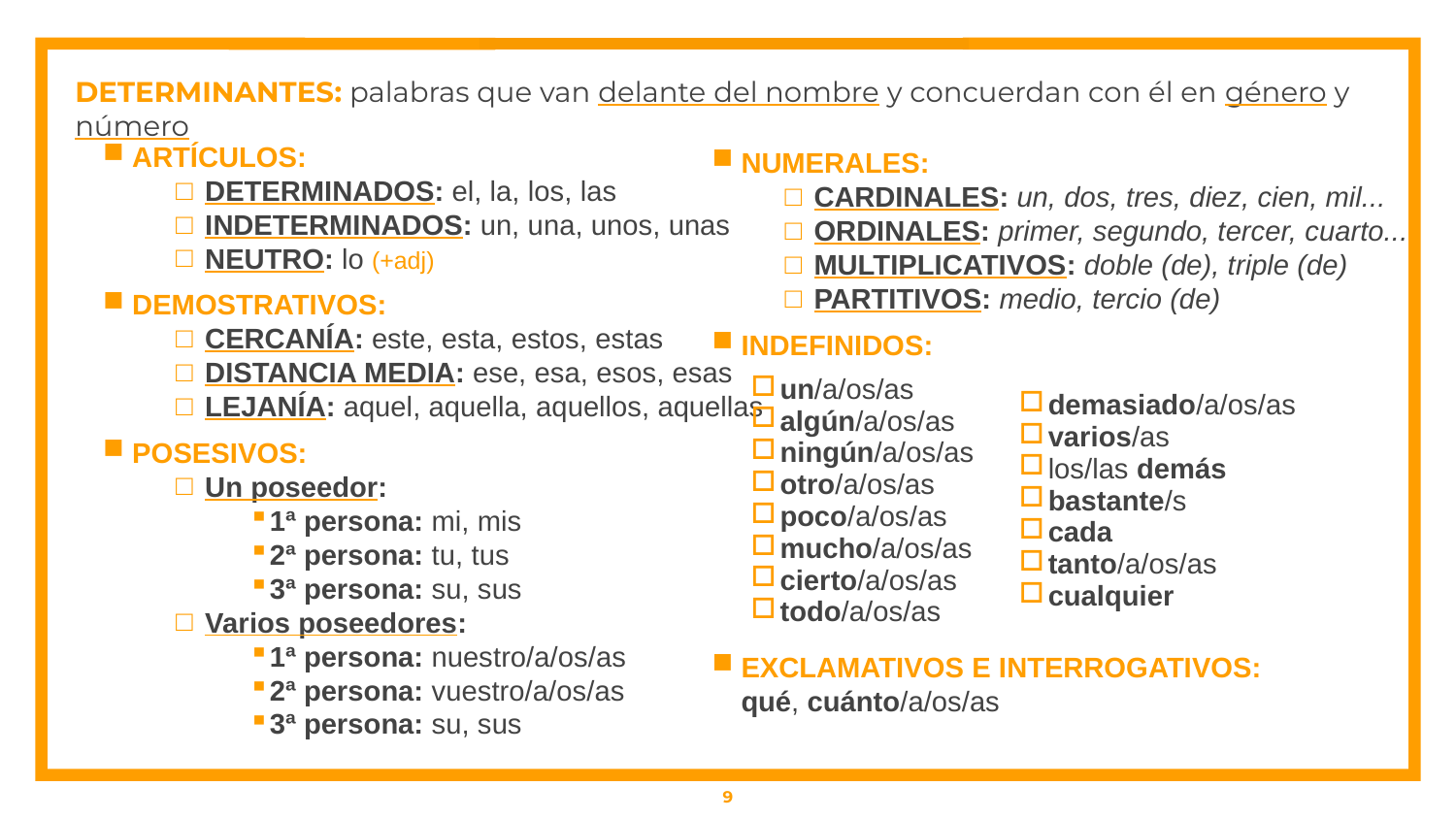

DETERMINANTES: palabras que van delante del nombre y concuerdan con él en género y número
ARTÍCULOS:
DETERMINADOS: el, la, los, las
INDETERMINADOS: un, una, unos, unas
NEUTRO: lo (+adj)
DEMOSTRATIVOS:
CERCANÍA: este, esta, estos, estas
DISTANCIA MEDIA: ese, esa, esos, esas
LEJANÍA: aquel, aquella, aquellos, aquellas
POSESIVOS:
Un poseedor:
1ª persona: mi, mis
2ª persona: tu, tus
3ª persona: su, sus
Varios poseedores:
1ª persona: nuestro/a/os/as
2ª persona: vuestro/a/os/as
3ª persona: su, sus
NUMERALES:
CARDINALES: un, dos, tres, diez, cien, mil...
ORDINALES: primer, segundo, tercer, cuarto...
MULTIPLICATIVOS: doble (de), triple (de)
PARTITIVOS: medio, tercio (de)
INDEFINIDOS:

EXCLAMATIVOS E INTERROGATIVOS:
qué, cuánto/a/os/as
| un/a/os/as algún/a/os/as ningún/a/os/as otro/a/os/as poco/a/os/as mucho/a/os/as cierto/a/os/as todo/a/os/as | demasiado/a/os/as varios/as los/las demás bastante/s cada tanto/a/os/as cualquier |
| --- | --- |
9